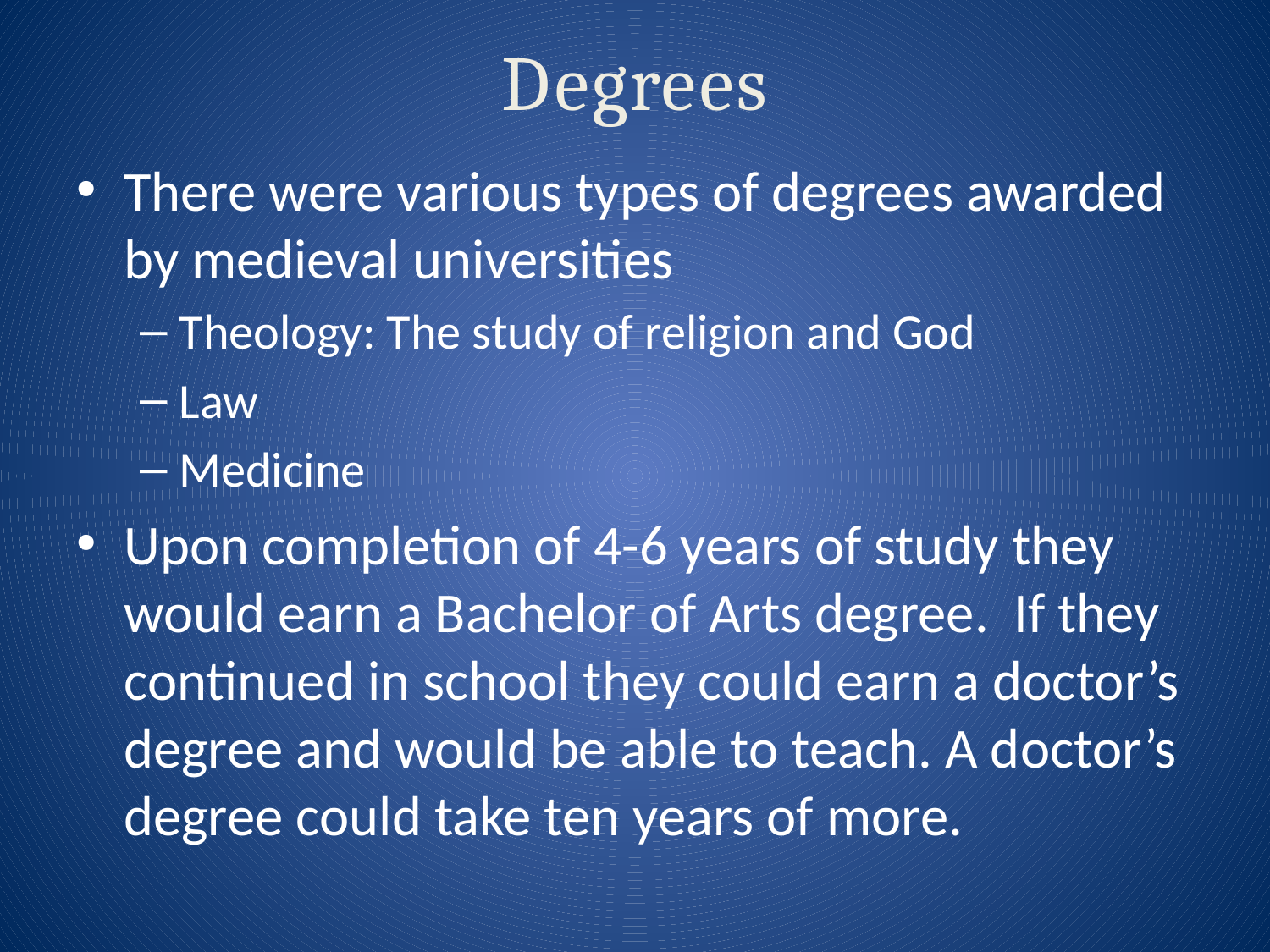

# Degrees
There were various types of degrees awarded by medieval universities
Theology: The study of religion and God
Law
Medicine
Upon completion of 4-6 years of study they would earn a Bachelor of Arts degree.  If they continued in school they could earn a doctor’s degree and would be able to teach. A doctor’s degree could take ten years of more.